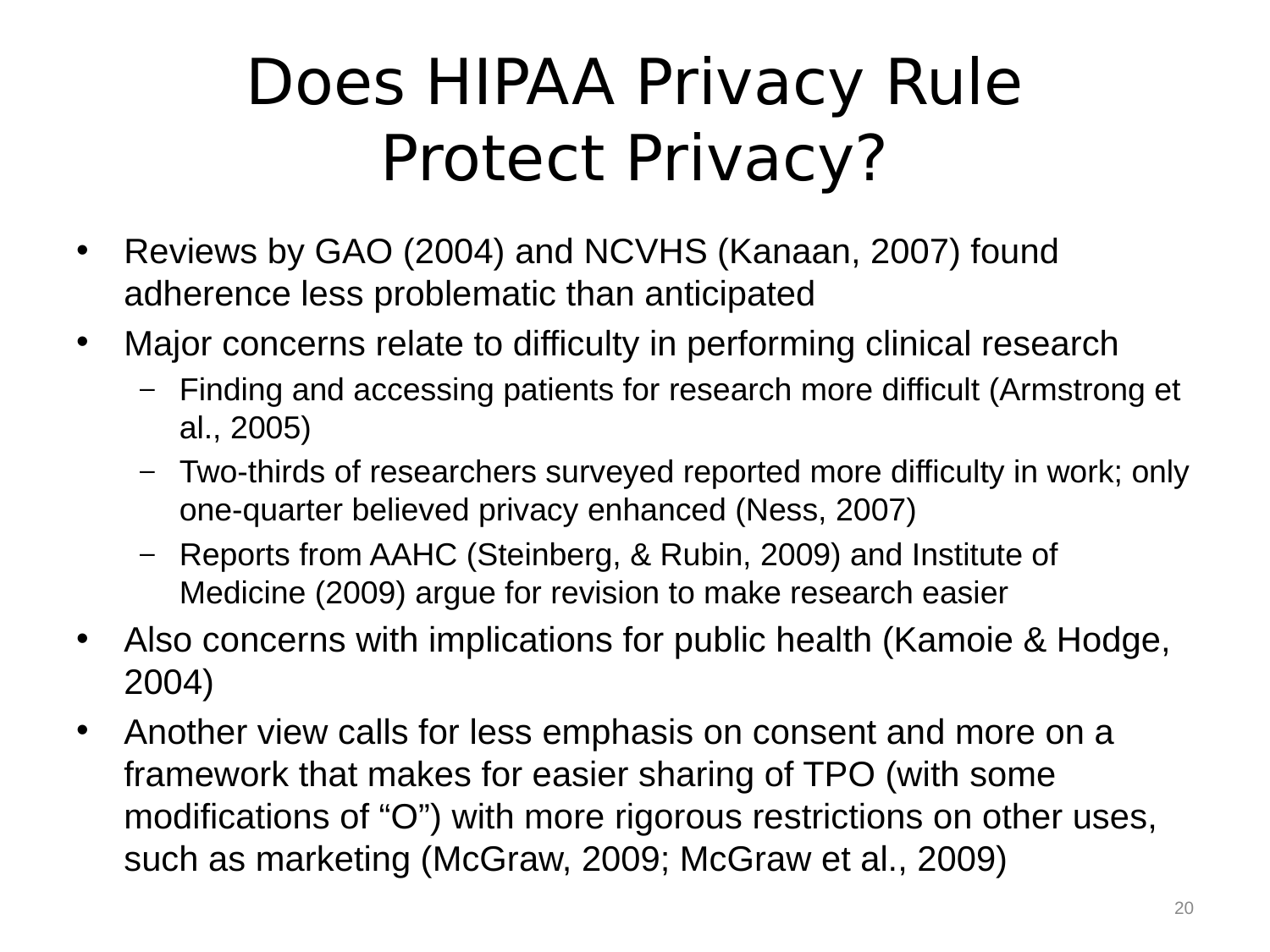

# Does HIPAA Privacy Rule Protect Privacy?
Reviews by GAO (2004) and NCVHS (Kanaan, 2007) found adherence less problematic than anticipated
Major concerns relate to difficulty in performing clinical research
Finding and accessing patients for research more difficult (Armstrong et al., 2005)
Two-thirds of researchers surveyed reported more difficulty in work; only one-quarter believed privacy enhanced (Ness, 2007)
Reports from AAHC (Steinberg, & Rubin, 2009) and Institute of Medicine (2009) argue for revision to make research easier
Also concerns with implications for public health (Kamoie & Hodge, 2004)
Another view calls for less emphasis on consent and more on a framework that makes for easier sharing of TPO (with some modifications of “O”) with more rigorous restrictions on other uses, such as marketing (McGraw, 2009; McGraw et al., 2009)
20